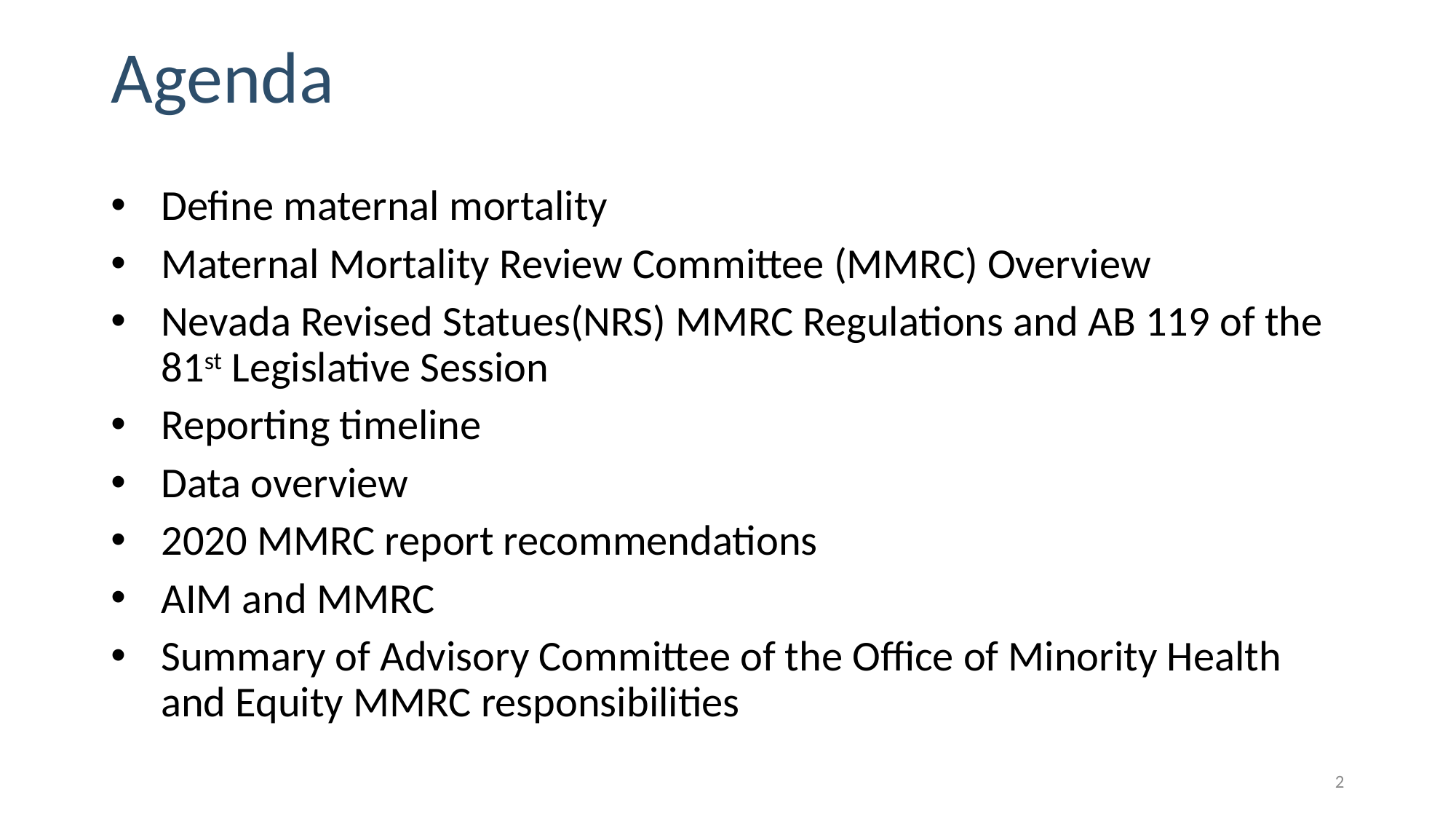

Define maternal mortality
Maternal Mortality Review Committee (MMRC) Overview
Nevada Revised Statues(NRS) MMRC Regulations and AB 119 of the 81st Legislative Session
Reporting timeline
Data overview
2020 MMRC report recommendations
AIM and MMRC
Summary of Advisory Committee of the Office of Minority Health and Equity MMRC responsibilities

2